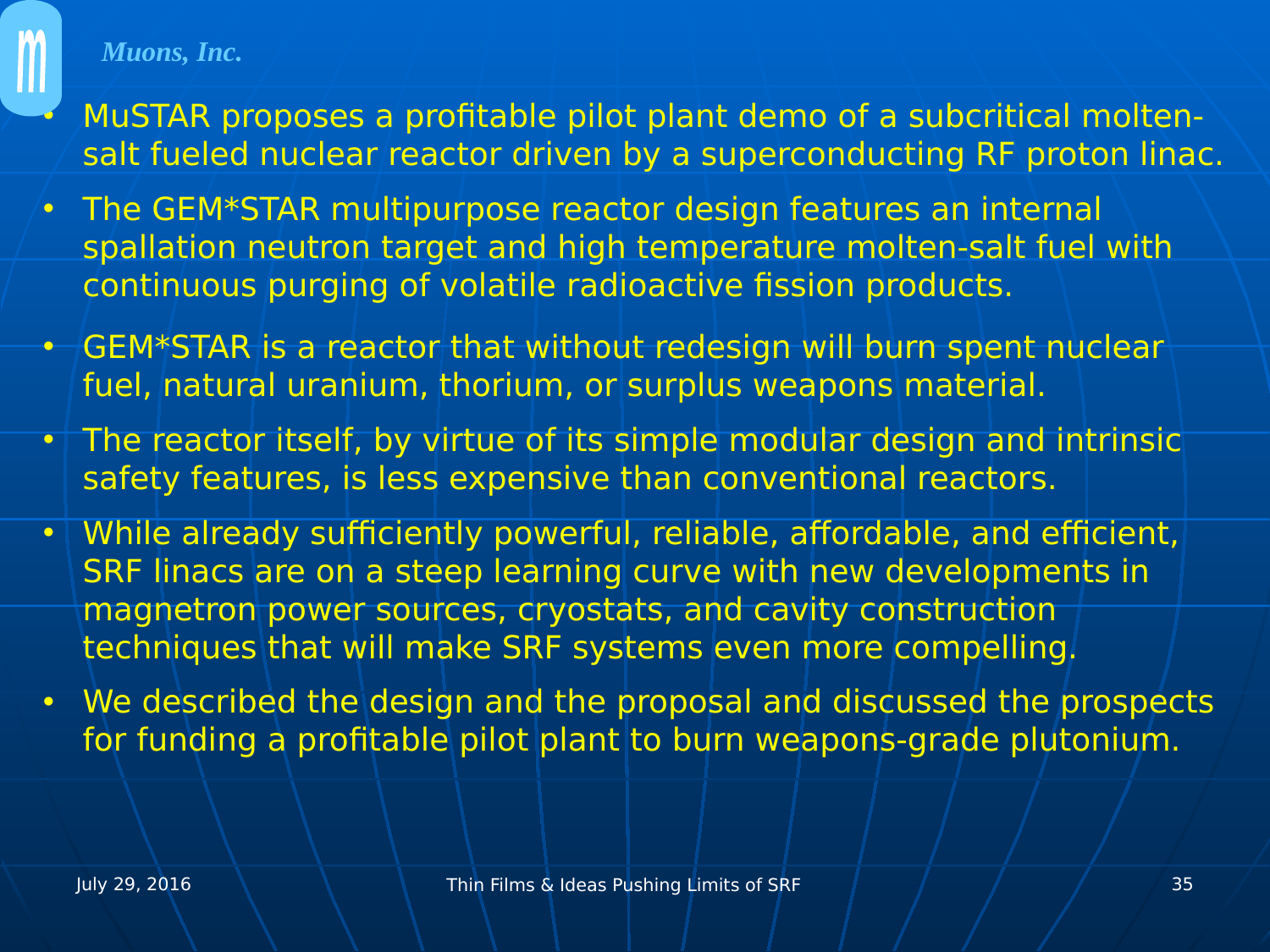

μ

Muons, Inc.

MuSTAR proposes a profitable pilot plant demo of a subcritical molten-salt fueled nuclear reactor driven by a superconducting RF proton linac.

The GEM*STAR multipurpose reactor design features an internal spallation neutron target and high temperature molten-salt fuel with continuous purging of volatile radioactive fission products.

GEM*STAR is a reactor that without redesign will burn spent nuclear fuel, natural uranium, thorium, or surplus weapons material.

The reactor itself, by virtue of its simple modular design and intrinsic safety features, is less expensive than conventional reactors.

While already sufficiently powerful, reliable, affordable, and efficient, SRF linacs are on a steep learning curve with new developments in magnetron power sources, cryostats, and cavity construction techniques that will make SRF systems even more compelling.

We described the design and the proposal and discussed the prospects for funding a profitable pilot plant to burn weapons-grade plutonium.

July 29, 2016
35
Thin Films & Ideas Pushing Limits of SRF